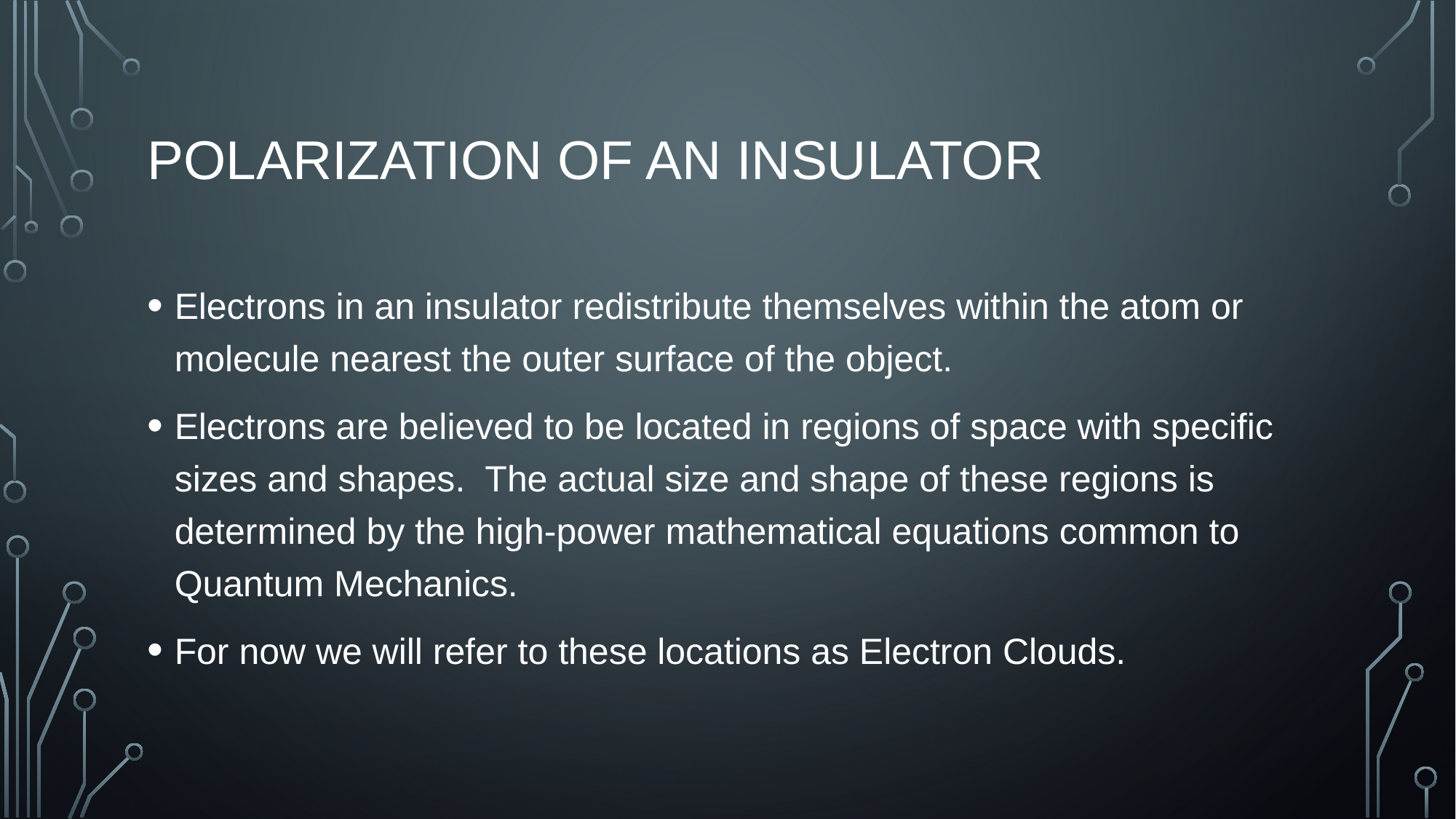

# Polarization of an insulator
Electrons in an insulator redistribute themselves within the atom or molecule nearest the outer surface of the object.
Electrons are believed to be located in regions of space with specific sizes and shapes.  The actual size and shape of these regions is determined by the high-power mathematical equations common to Quantum Mechanics.
For now we will refer to these locations as Electron Clouds.